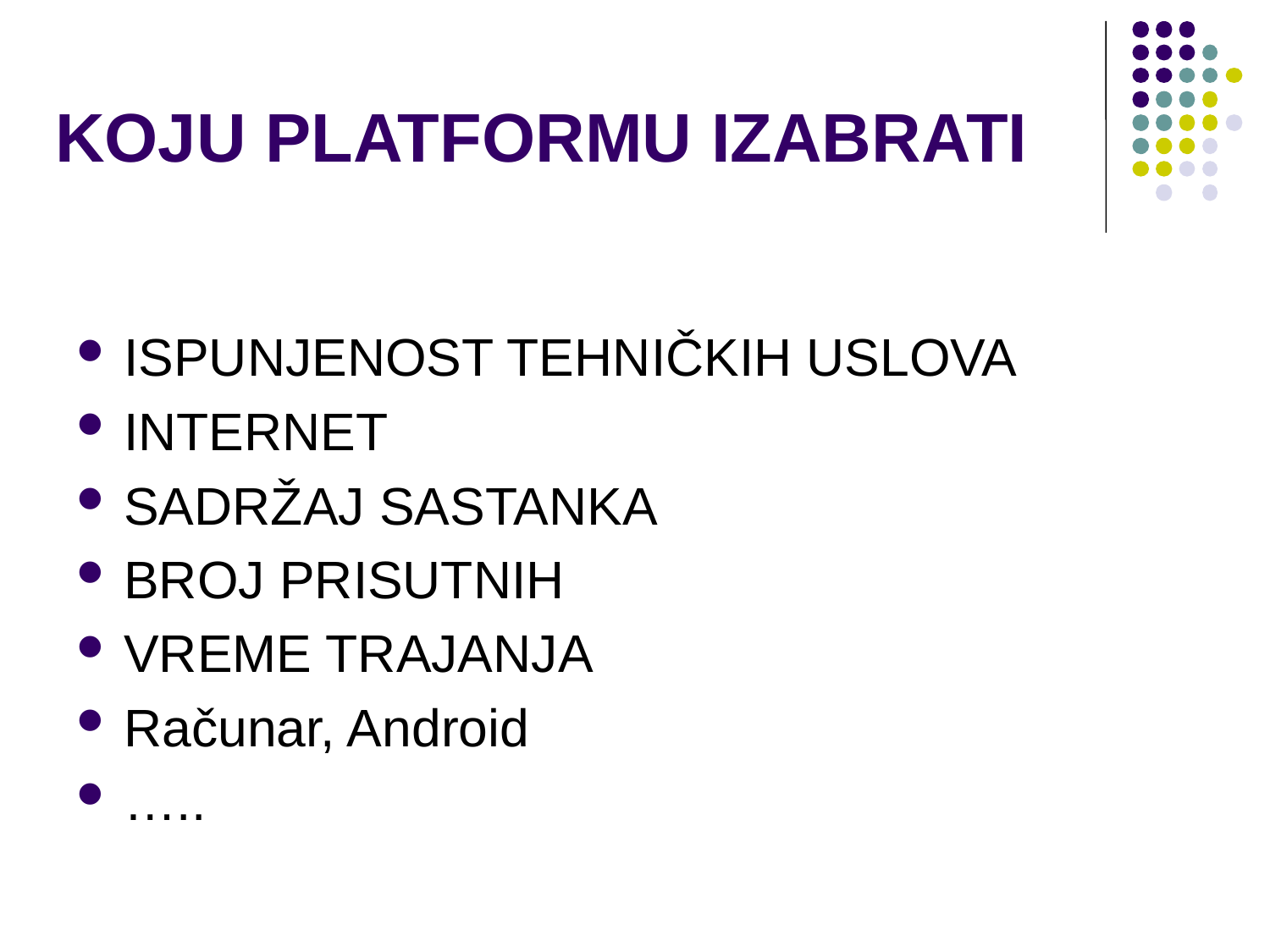

# KOJU PLATFORMU IZABRATI
ISPUNJENOST TEHNIČKIH USLOVA
INTERNET
SADRŽAJ SASTANKA
BROJ PRISUTNIH
VREME TRAJANJA
Računar, Android
…..